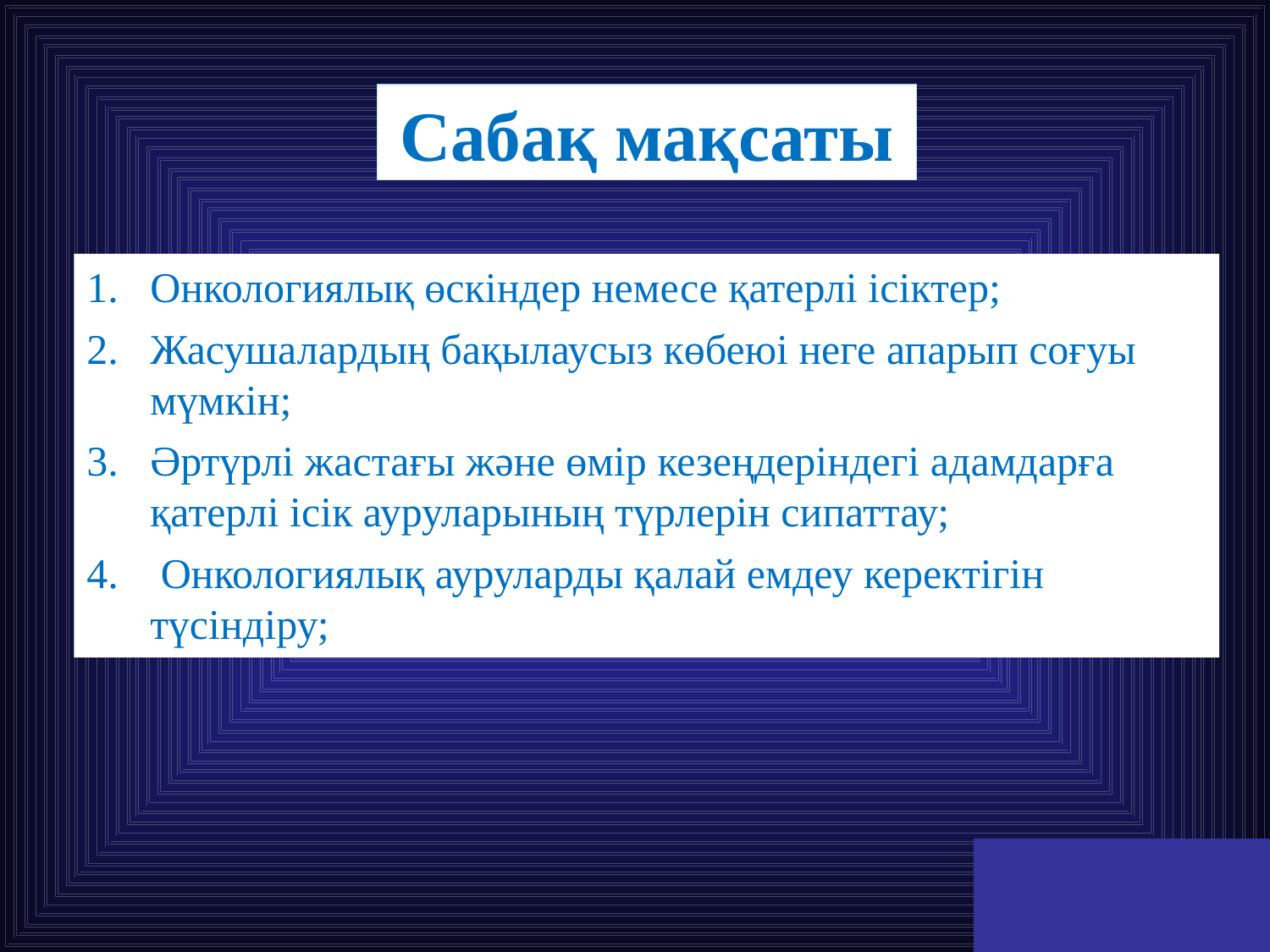

# Сабақ мақсаты
Онкологиялық өскіндер немесе қатерлі ісіктер;
Жасушалардың бақылаусыз көбеюі неге апарып соғуы мүмкін;
Әртүрлі жастағы және өмір кезеңдеріндегі адамдарға қатерлі ісік ауруларының түрлерін сипаттау;
 Онкологиялық ауруларды қалай емдеу керектігін түсіндіру;